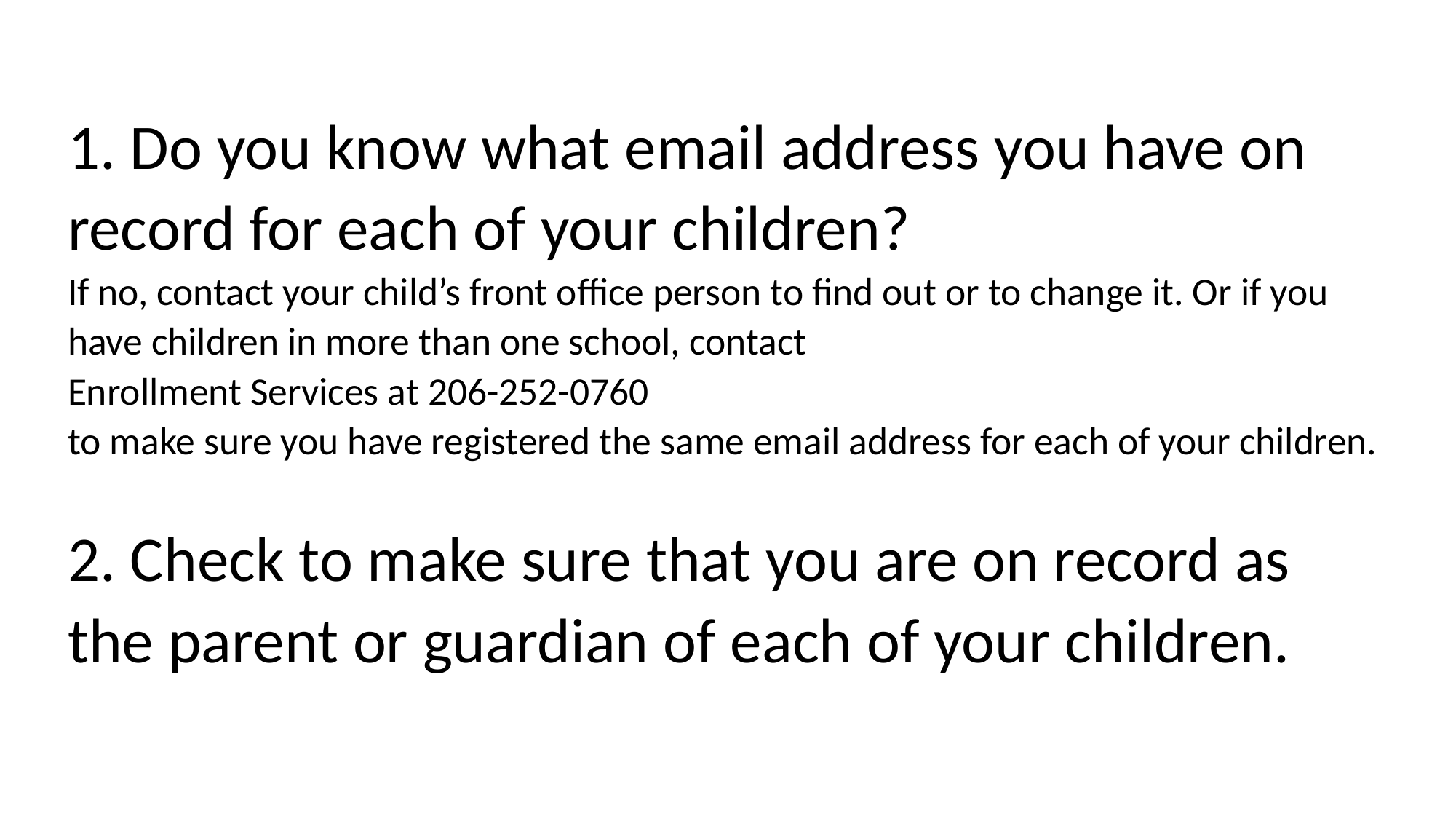

# 1. Do you know what email address you have on record for each of your children? If no, contact your child’s front office person to find out or to change it. Or if you  have children in more than one school, contact Enrollment Services at 206-252-0760 to make sure you have registered the same email address for each of your children. 2. Check to make sure that you are on record as the parent or guardian of each of your children.